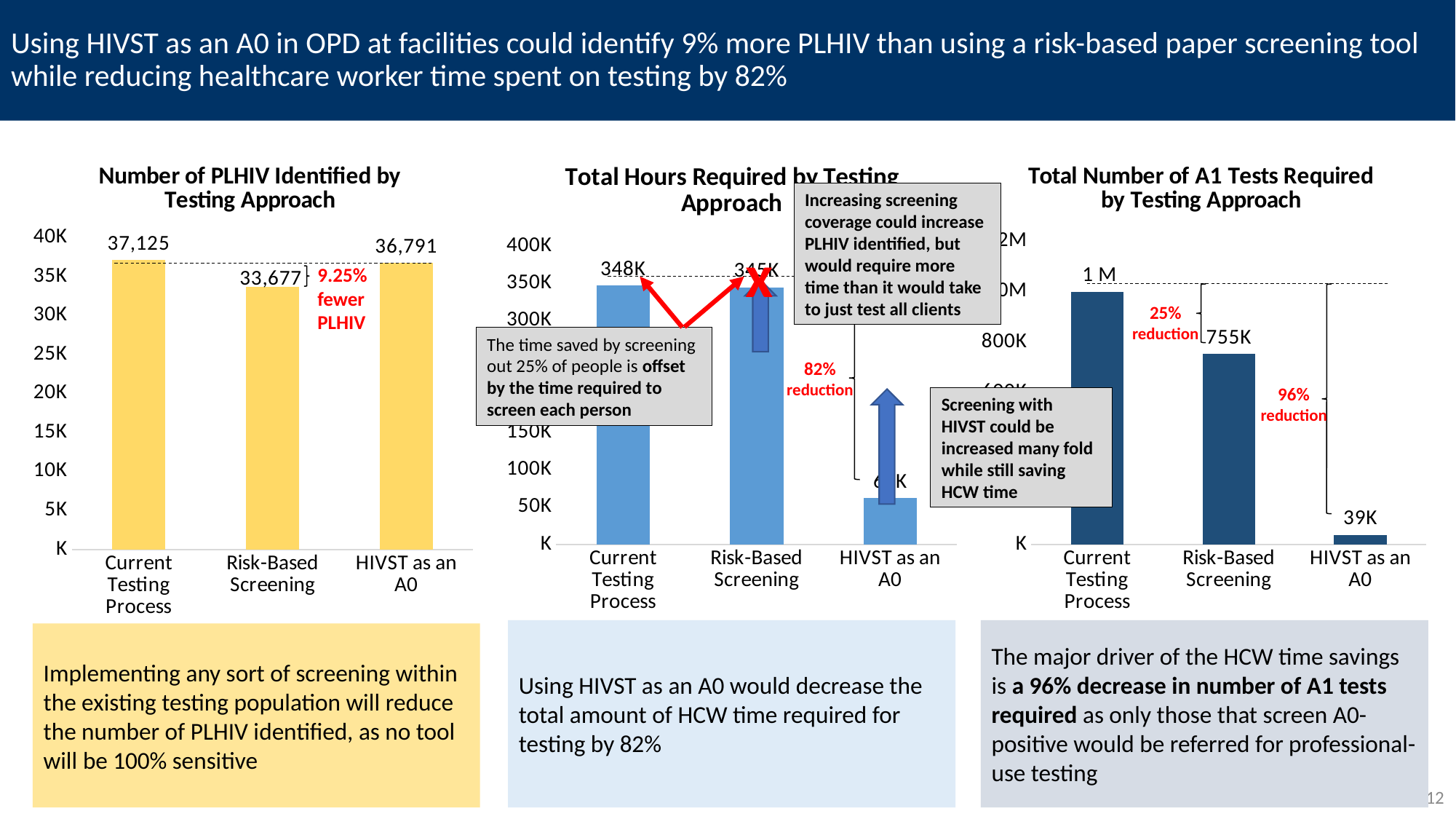

# Using HIVST as an A0 in OPD at facilities could identify 9% more PLHIV than using a risk-based paper screening tool while reducing healthcare worker time spent on testing by 82%

### Chart: Number of PLHIV Identified by Testing Approach

| Category |  |
|---|---|
| Current Testing Process | 37125.3233250494 |
| Risk-Based Screening | 33676.522797585836 |
| HIVST as an A0 | 36791.195415123955 |

### Chart: Total Hours Required by Testing Approach

| Category | Time Required for Testing |
|---|---|
| Current Testing Process | 347636.5653785792 |
| Risk-Based Screening | 345296.17604633345 |
| HIVST as an A0 | 62284.4373771416 |

### Chart: Total Number of A1 Tests Required by Testing Approach

| Category | Total # of A1 Tests |
|---|---|
| Current Testing Process | 1000000.0 |
| Risk-Based Screening | 754932.2919308211 |
| HIVST as an A0 | 38717.61302429371 |
Increasing screening coverage could increase PLHIV identified, but would require more time than it would take to just test all clients
x
9.25% fewer PLHIV

25% reduction
The time saved by screening out 25% of people is offset by the time required to screen each person
82% reduction
96% reduction
Screening with HIVST could be increased many fold while still saving HCW time

The major driver of the HCW time savings is a 96% decrease in number of A1 tests required as only those that screen A0-positive would be referred for professional-use testing
Using HIVST as an A0 would decrease the total amount of HCW time required for testing by 82%
Implementing any sort of screening within the existing testing population will reduce the number of PLHIV identified, as no tool will be 100% sensitive
12